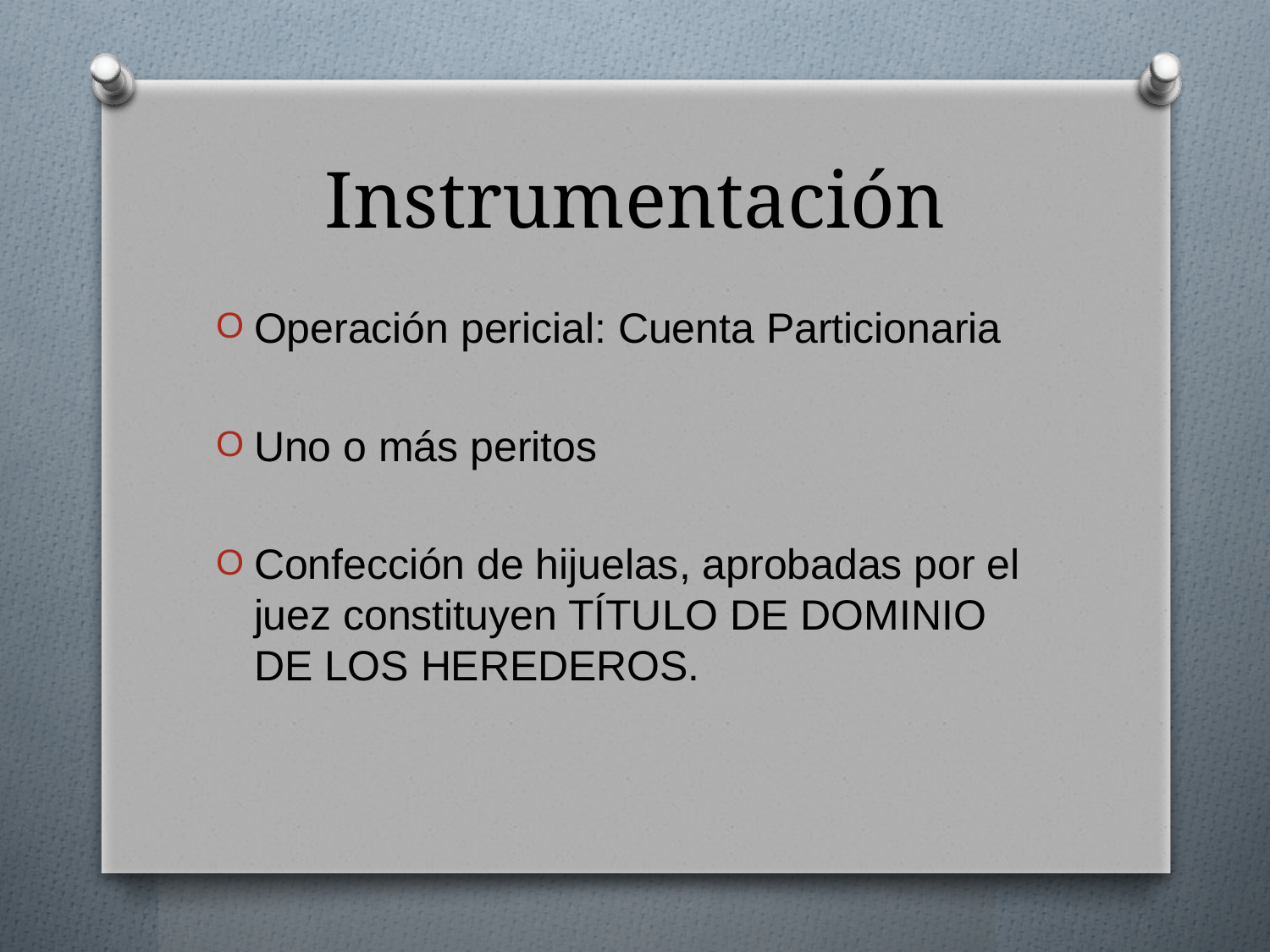

# Instrumentación
Operación pericial: Cuenta Particionaria

Uno o más peritos

Confección de hijuelas, aprobadas por el juez constituyen TÍTULO DE DOMINIO DE LOS HEREDEROS.